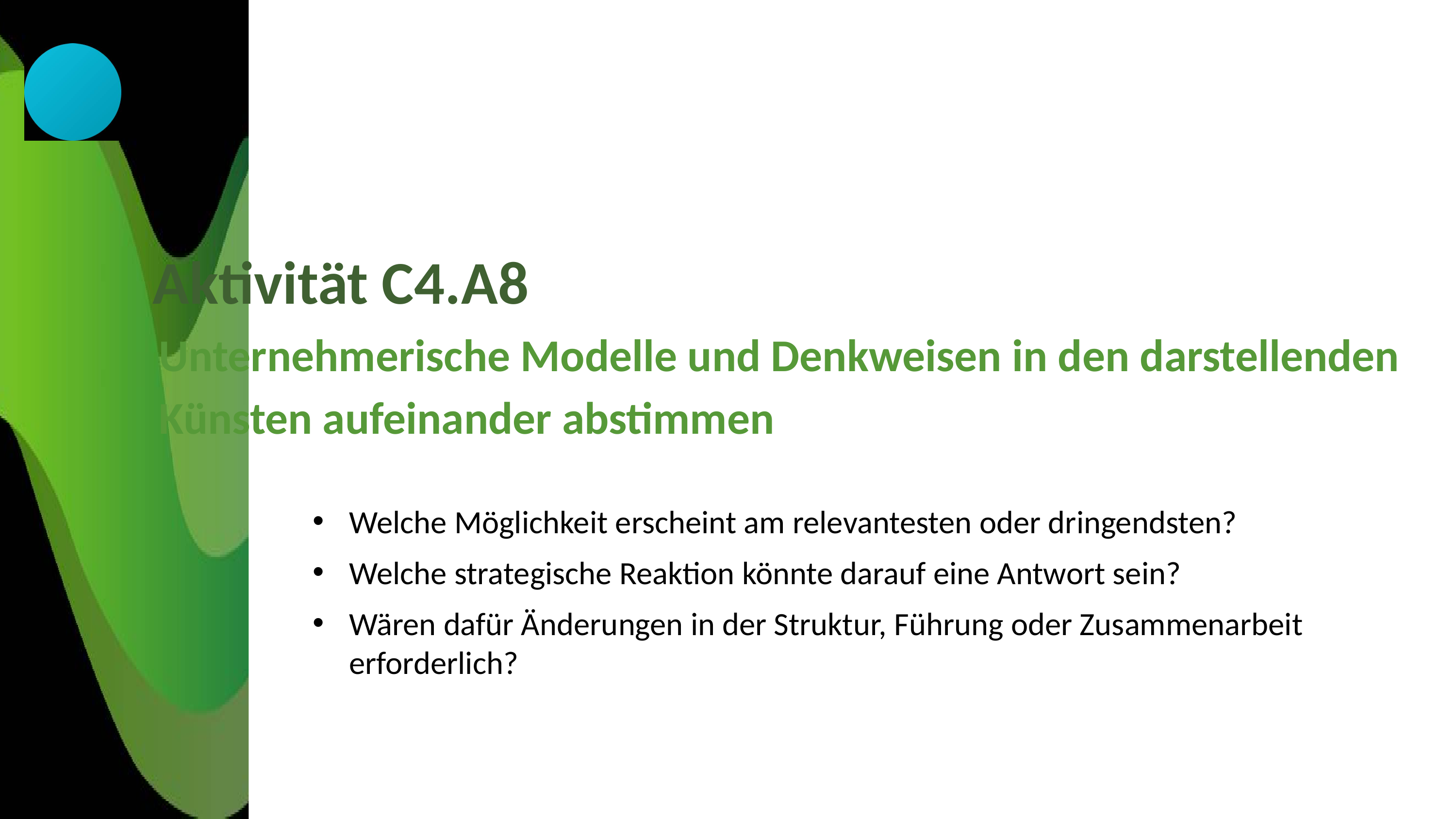

Aktivität C4.A8
Unternehmerische Modelle und Denkweisen in den darstellenden Künsten aufeinander abstimmen
Welche Möglichkeit erscheint am relevantesten oder dringendsten?
Welche strategische Reaktion könnte darauf eine Antwort sein?
Wären dafür Änderungen in der Struktur, Führung oder Zusammenarbeit erforderlich?